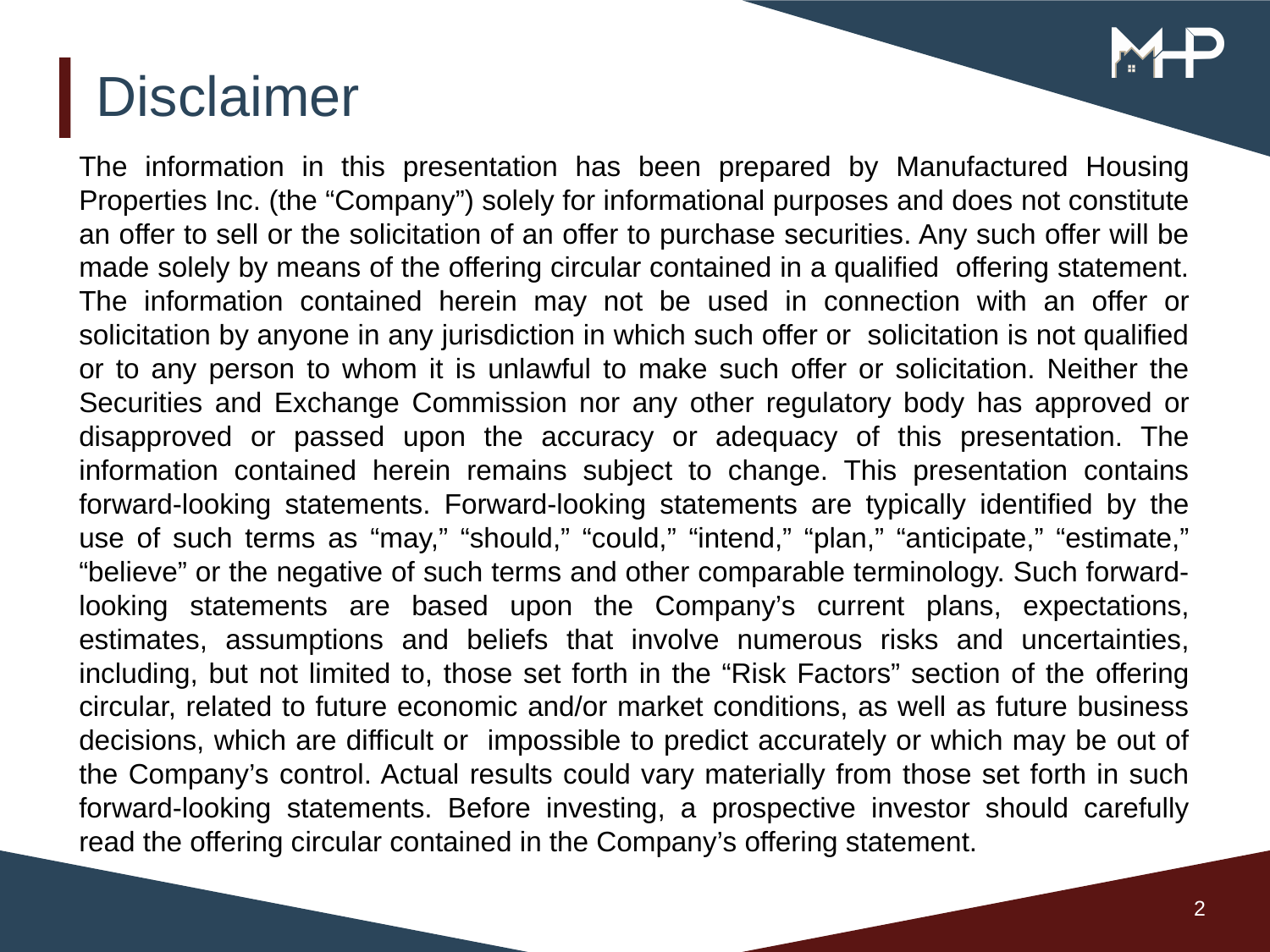

# Disclaimer
The information in this presentation has been prepared by Manufactured Housing Properties Inc. (the “Company”) solely for informational purposes and does not constitute an offer to sell or the solicitation of an offer to purchase securities. Any such offer will be made solely by means of the offering circular contained in a qualified  offering statement. The information contained herein may not be used in connection with an offer or solicitation by anyone in any jurisdiction in which such offer or  solicitation is not qualified or to any person to whom it is unlawful to make such offer or solicitation. Neither the Securities and Exchange Commission nor any other regulatory body has approved or disapproved or passed upon the accuracy or adequacy of this presentation. The information contained herein remains subject to change. This presentation contains forward-looking statements. Forward-looking statements are typically identified by the use of such terms as “may,” “should,” “could,” “intend,” “plan,” “anticipate,” “estimate,” “believe” or the negative of such terms and other comparable terminology. Such forward-looking statements are based upon the Company’s current plans, expectations, estimates, assumptions and beliefs that involve numerous risks and uncertainties, including, but not limited to, those set forth in the “Risk Factors” section of the offering circular, related to future economic and/or market conditions, as well as future business decisions, which are difficult or  impossible to predict accurately or which may be out of the Company’s control. Actual results could vary materially from those set forth in such forward-looking statements. Before investing, a prospective investor should carefully read the offering circular contained in the Company’s offering statement.
2